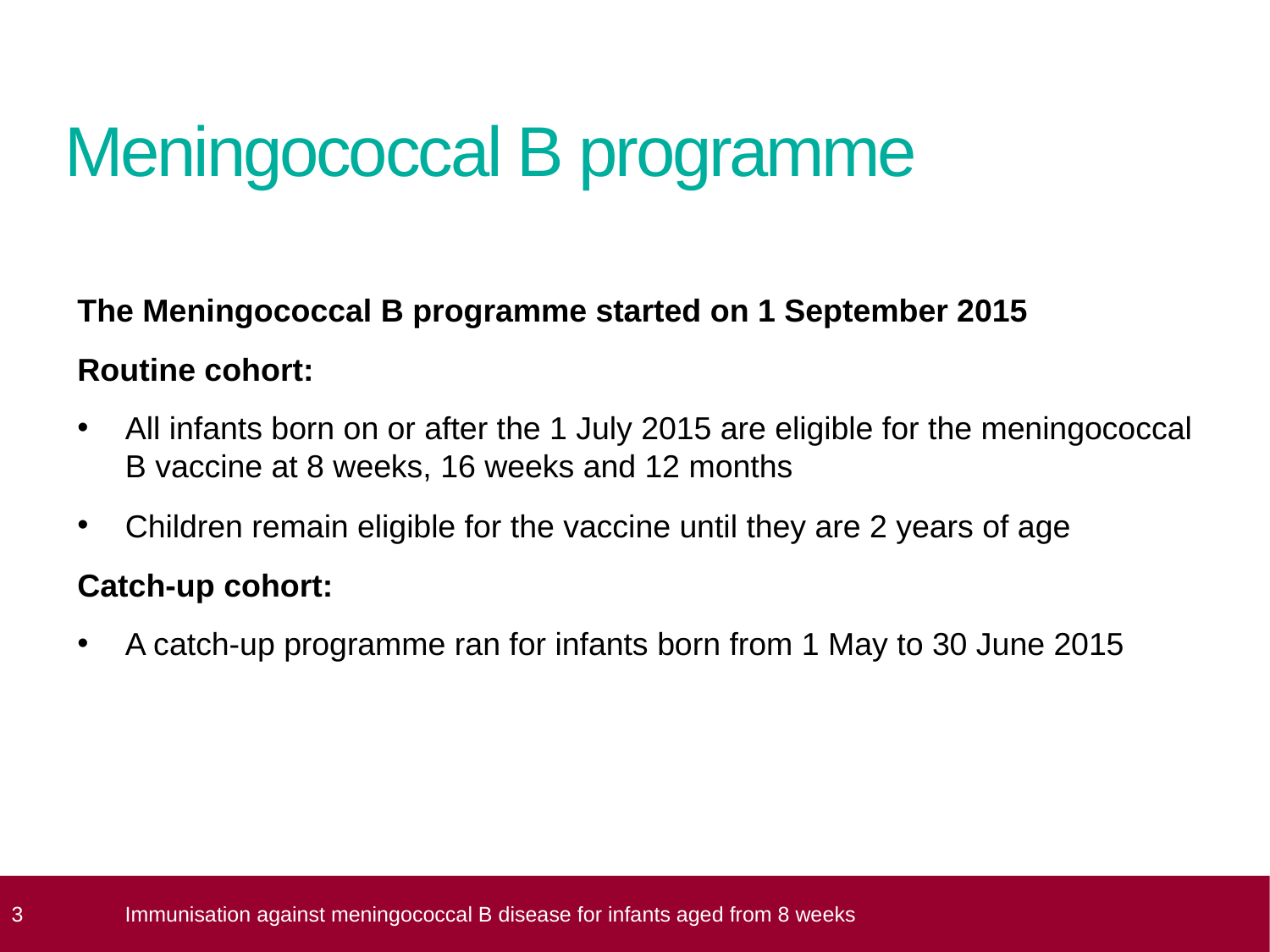

# Meningococcal B programme
The Meningococcal B programme started on 1 September 2015
Routine cohort:
All infants born on or after the 1 July 2015 are eligible for the meningococcal B vaccine at 8 weeks, 16 weeks and 12 months
Children remain eligible for the vaccine until they are 2 years of age
Catch-up cohort:
A catch-up programme ran for infants born from 1 May to 30 June 2015
  3
Immunisation against meningococcal B disease for infants aged from 8 weeks